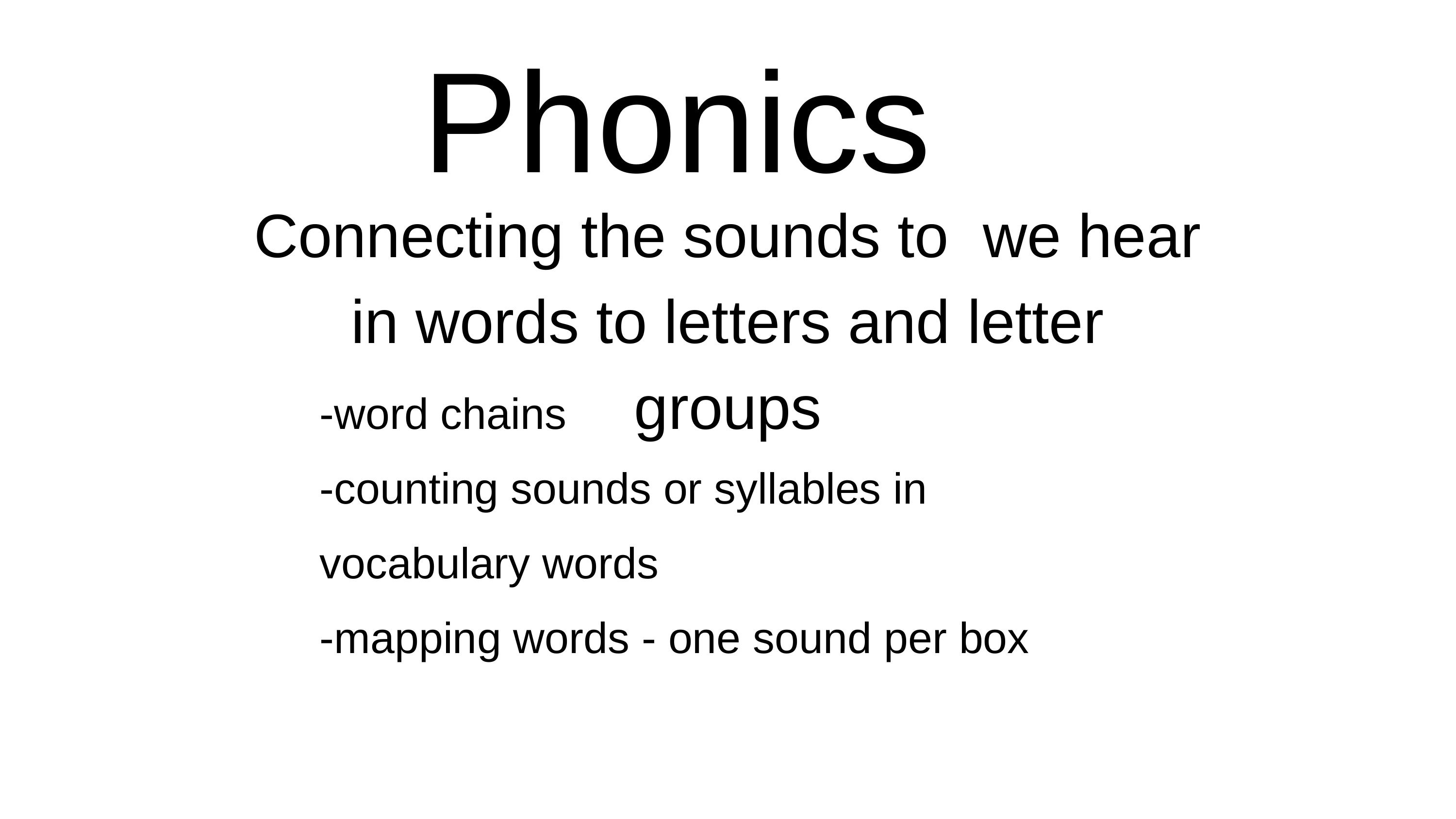

Phonics
Connecting the sounds to  we hear in words to letters and letter groups
-word chains
-counting sounds or syllables in vocabulary words
-mapping words - one sound per box